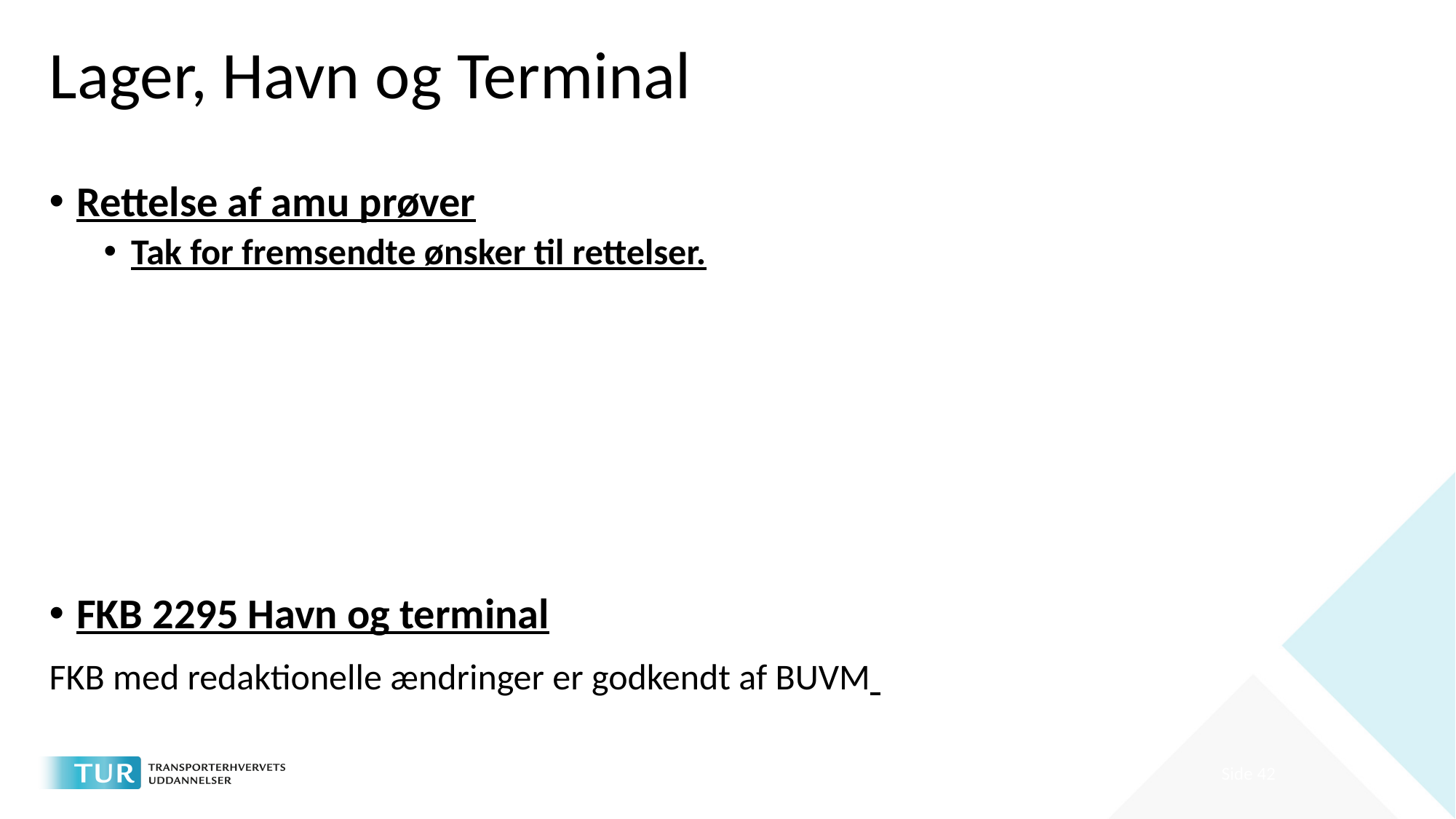

# Lager, Havn og Terminal
Rettelse af amu prøver
Tak for fremsendte ønsker til rettelser.

FKB 2295 Havn og terminal
FKB med redaktionelle ændringer er godkendt af BUVM